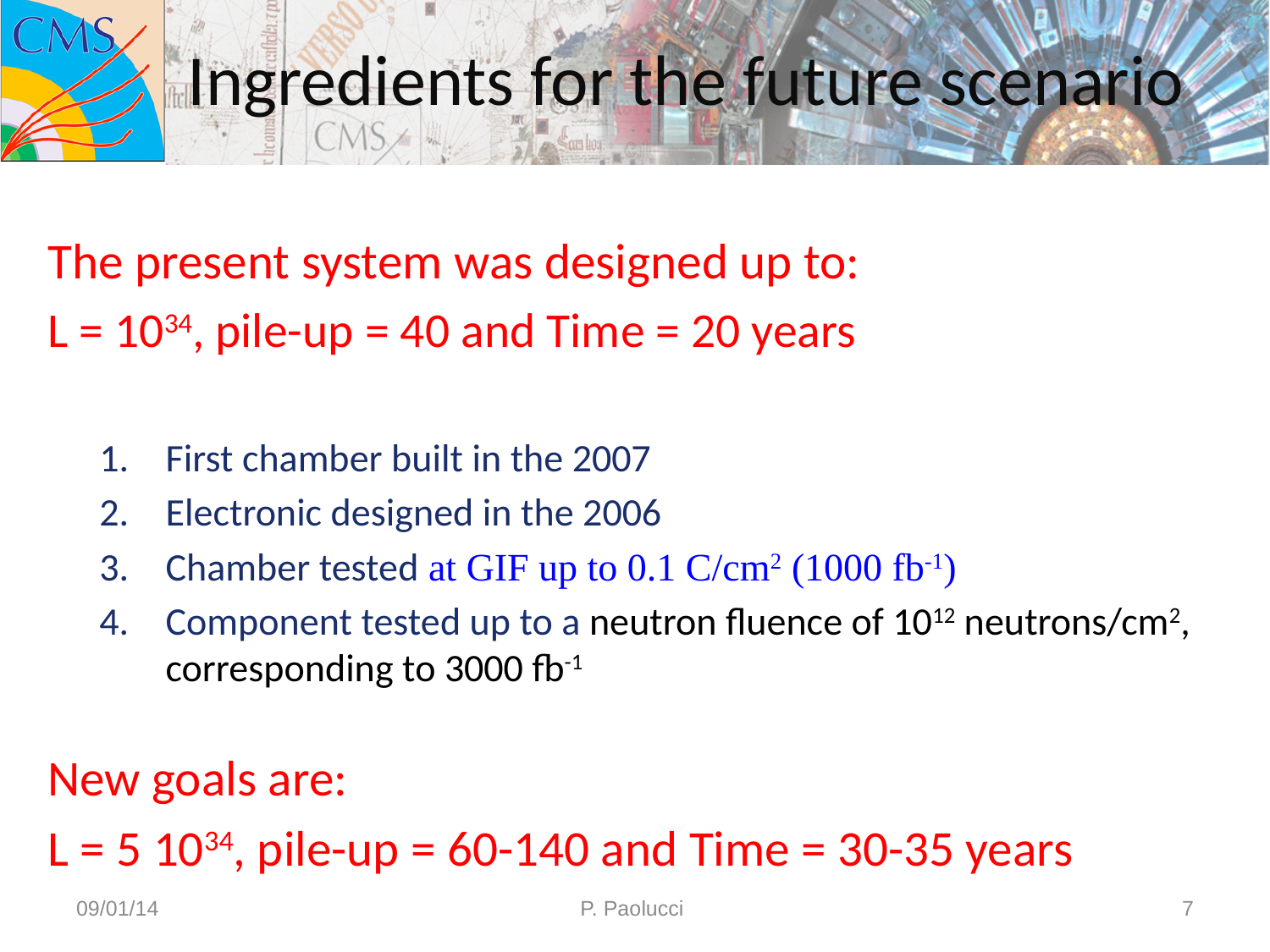

# Ingredients for the future scenario
The present system was designed up to:
L = 1034, pile-up = 40 and Time = 20 years

First chamber built in the 2007
Electronic designed in the 2006
Chamber tested at GIF up to 0.1 C/cm2 (1000 fb-1)
Component tested up to a neutron fluence of 1012 neutrons/cm2, corresponding to 3000 fb-1

New goals are:
L = 5 1034, pile-up = 60-140 and Time = 30-35 years

09/01/14
P. Paolucci
7